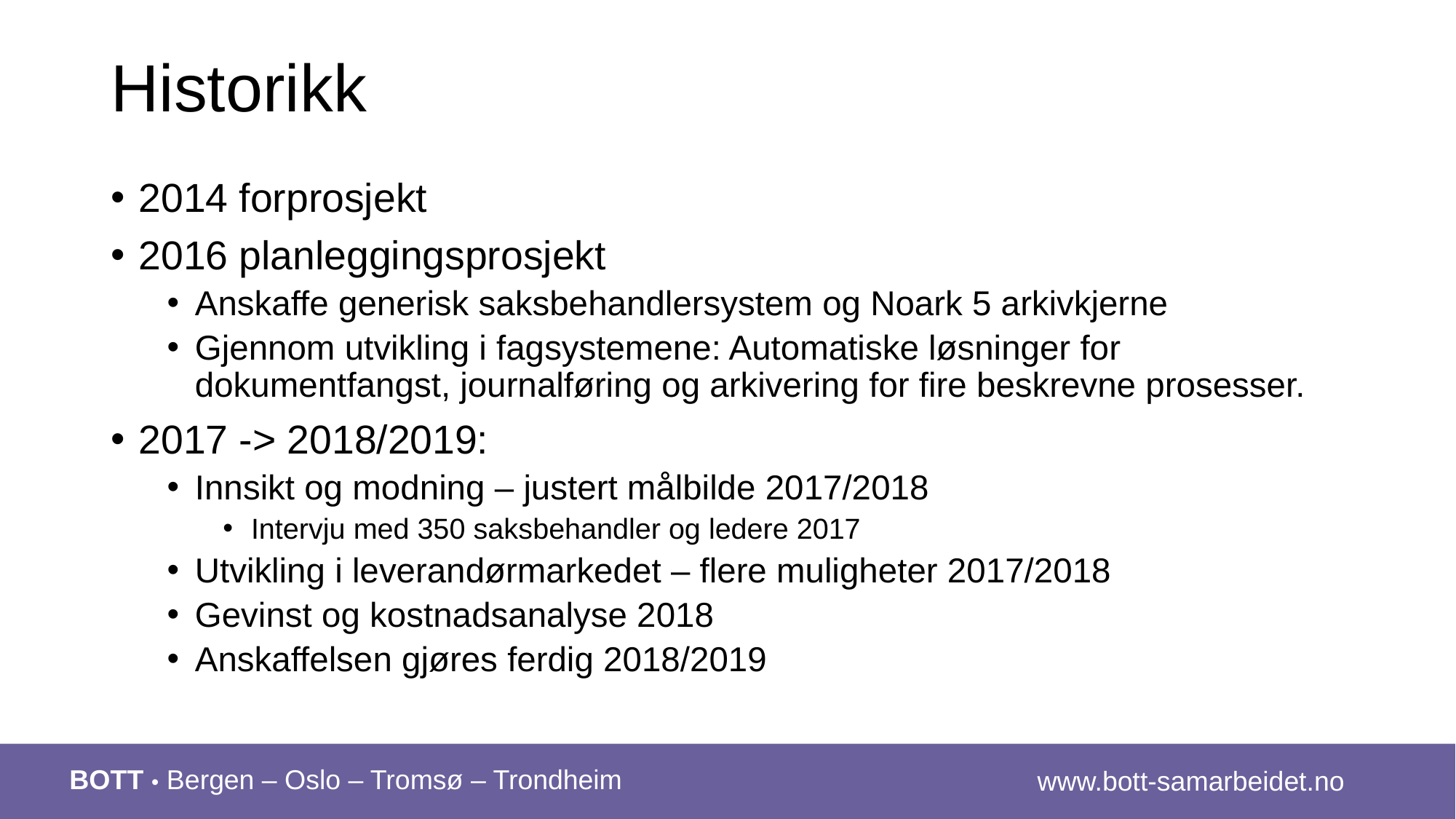

# Historikk
2014 forprosjekt
2016 planleggingsprosjekt
Anskaffe generisk saksbehandlersystem og Noark 5 arkivkjerne
Gjennom utvikling i fagsystemene: Automatiske løsninger for dokumentfangst, journalføring og arkivering for fire beskrevne prosesser.
2017 -> 2018/2019:
Innsikt og modning – justert målbilde 2017/2018
Intervju med 350 saksbehandler og ledere 2017
Utvikling i leverandørmarkedet – flere muligheter 2017/2018
Gevinst og kostnadsanalyse 2018
Anskaffelsen gjøres ferdig 2018/2019